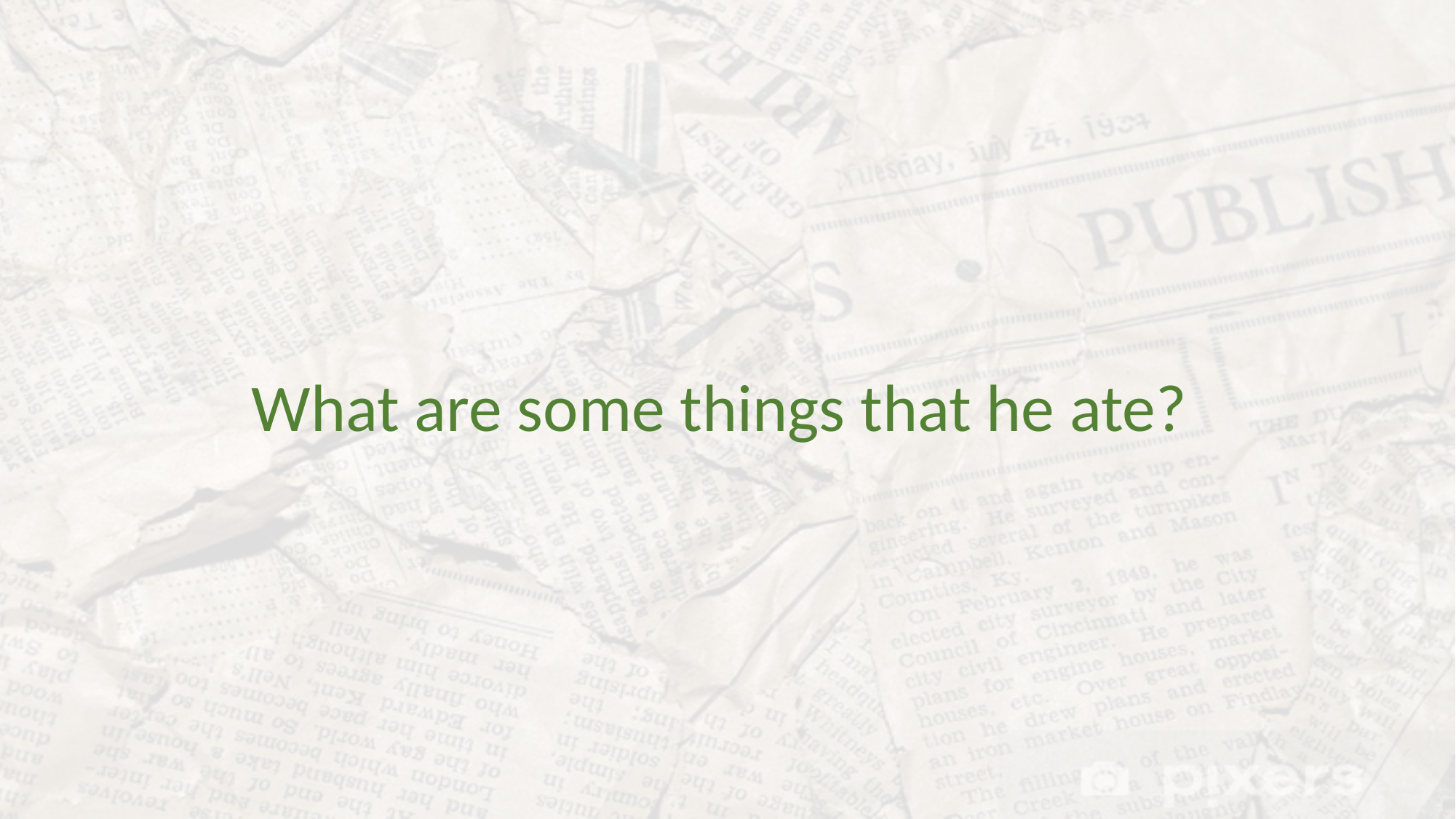

What are some things that he ate?